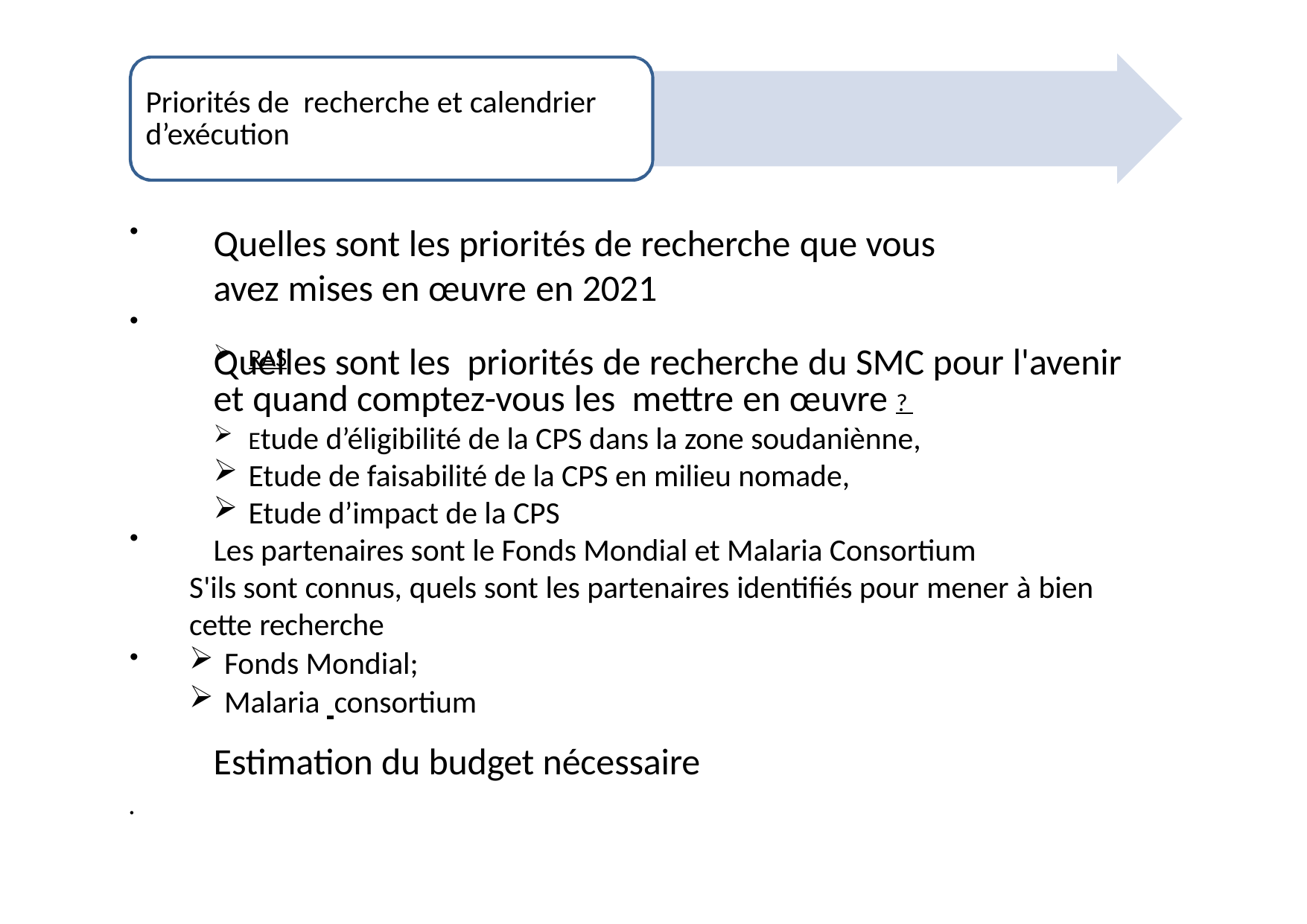

# Priorités de  recherche et calendrier d’exécution
•
Quelles sont les priorités de recherche que vous avez mises en œuvre en 2021

RAS
•

Quelles sont les  priorités de recherche du SMC pour l'avenir et quand comptez-vous les  mettre en œuvre ?
Etude d’éligibilité de la CPS dans la zone soudaniènne,
Etude de faisabilité de la CPS en milieu nomade,
Etude d’impact de la CPS
Les partenaires sont le Fonds Mondial et Malaria Consortium

•

S'ils sont connus, quels sont les partenaires identifiés pour mener à bien cette recherche
Fonds Mondial;
Malaria  consortium
•

Estimation du budget nécessaire
•